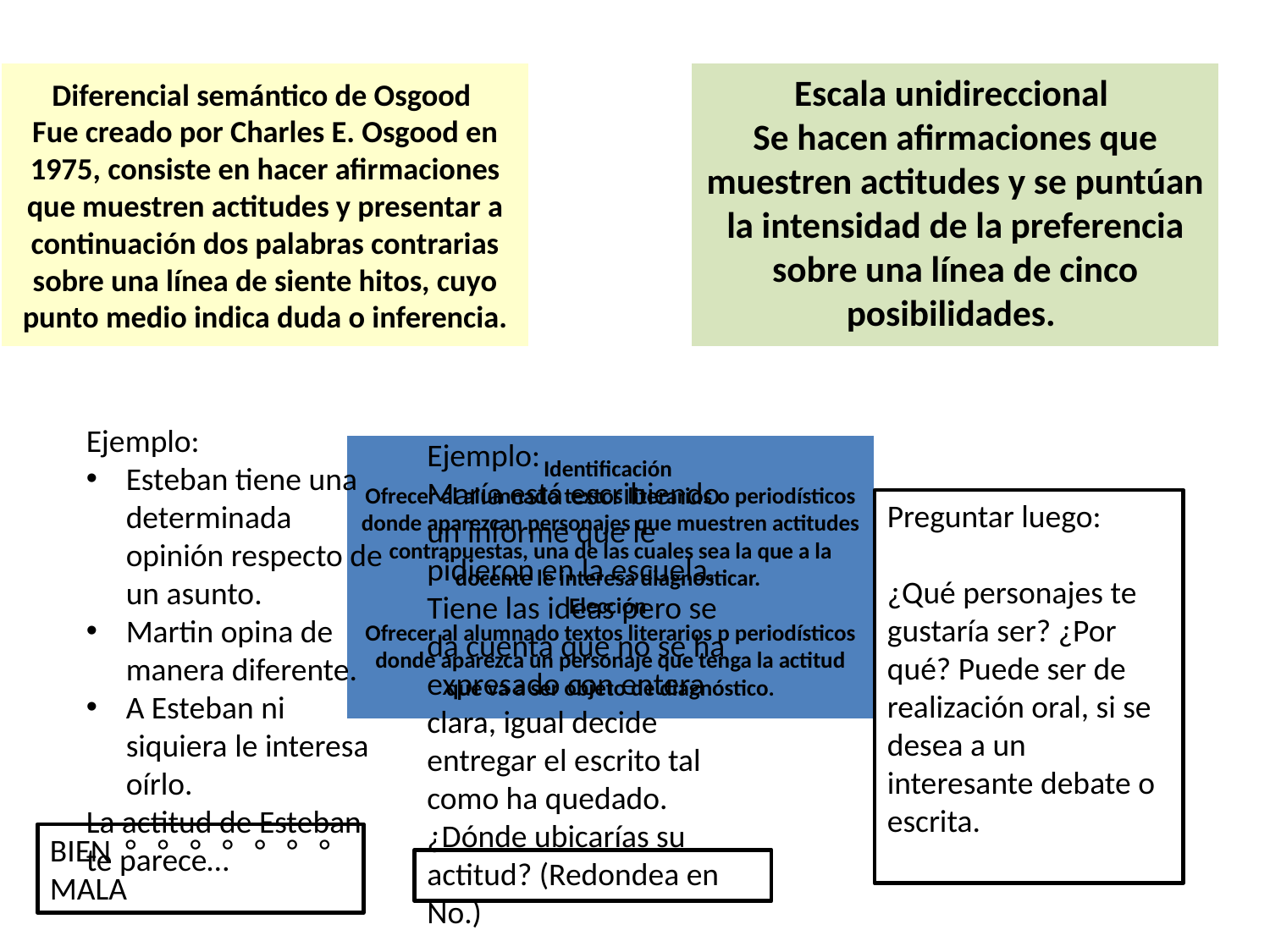

Diferencial semántico de Osgood
Fue creado por Charles E. Osgood en 1975, consiste en hacer afirmaciones que muestren actitudes y presentar a continuación dos palabras contrarias sobre una línea de siente hitos, cuyo punto medio indica duda o inferencia.
Escala unidireccional
Se hacen afirmaciones que muestren actitudes y se puntúan la intensidad de la preferencia sobre una línea de cinco posibilidades.
Identificación
Elección
Ejemplo:
Esteban tiene una determinada opinión respecto de un asunto.
Martin opina de manera diferente.
A Esteban ni siquiera le interesa oírlo.
La actitud de Esteban te parece…

Ejemplo:
María está escribiendo un informe que le pidieron en la escuela. Tiene las ideas pero se da cuenta que no se ha expresado con entera clara, igual decide entregar el escrito tal como ha quedado. ¿Dónde ubicarías su actitud? (Redondea en No.)

1         2          3         4         5

Preguntar luego:

¿Qué personajes te gustaría ser? ¿Por qué? Puede ser de realización oral, si se desea a un interesante debate o escrita.

BIEN  °   °   °   °   °   °   ° MALA